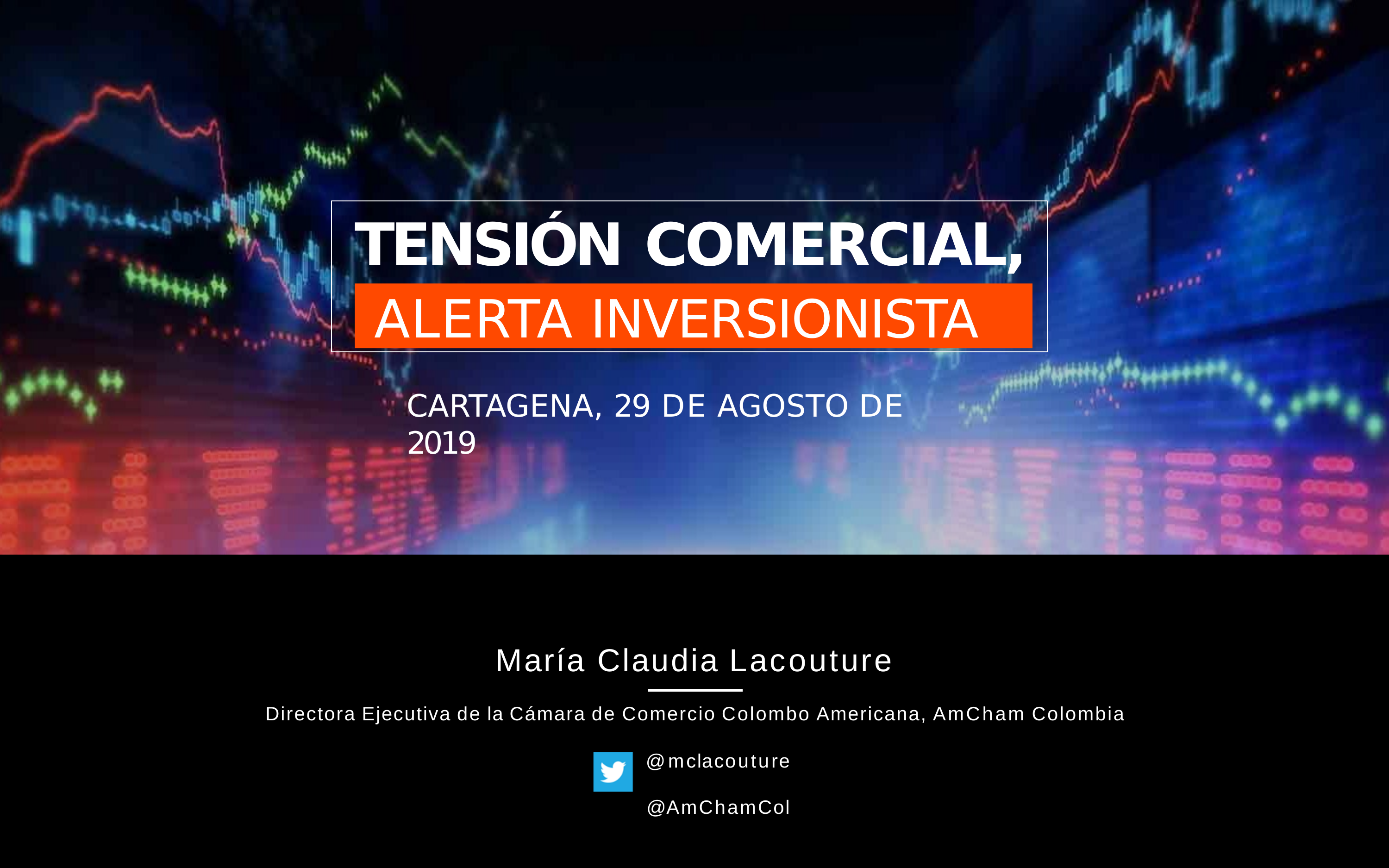

# TENSIÓN COMERCIAL,
ALERTA INVERSIONISTA
CARTAGENA, 29 DE AGOSTO DE 2019

María Claudia Lacouture

Directora Ejecutiva de la Cámara de Comercio Colombo Americana, AmCham Colombia

@mclacouture  @AmChamCol